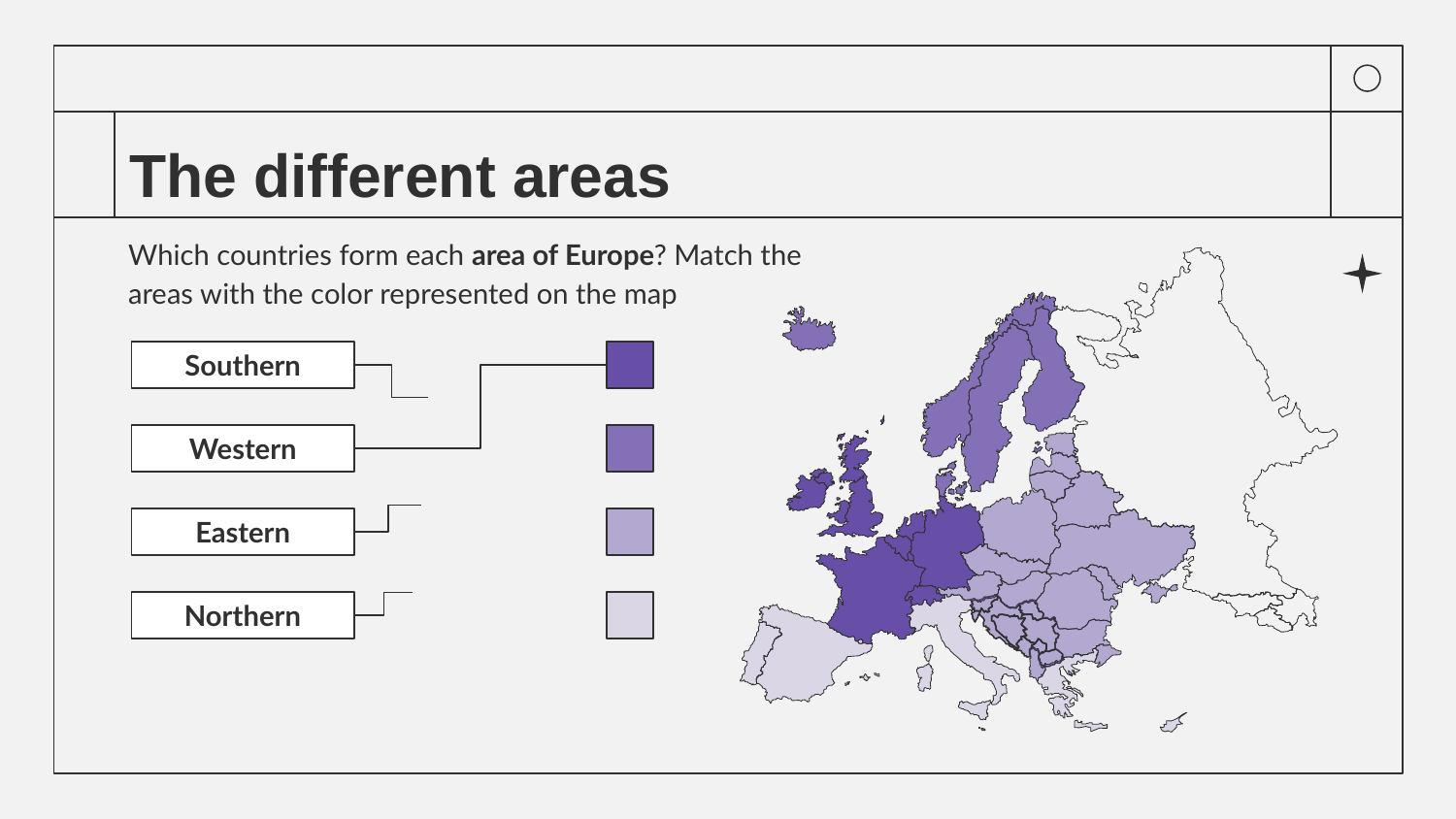

# The different areas
Which countries form each area of Europe? Match the areas with the color represented on the map

Southern

Western

Eastern

Northern